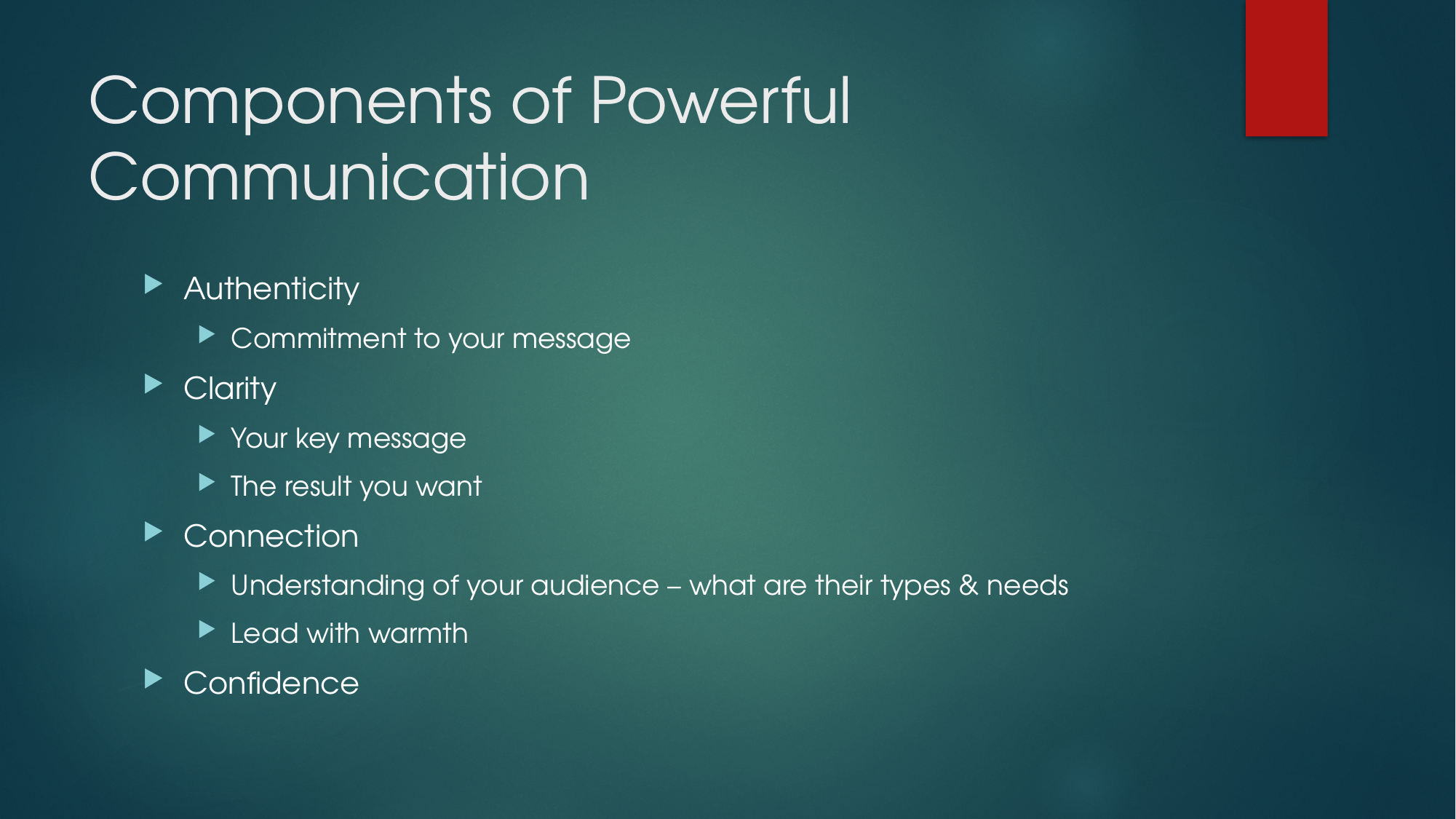

# Components of Powerful Communication
Authenticity
Commitment to your message
Clarity
Your key message
The result you want
Connection
Understanding of your audience – what are their types & needs
Lead with warmth
Confidence